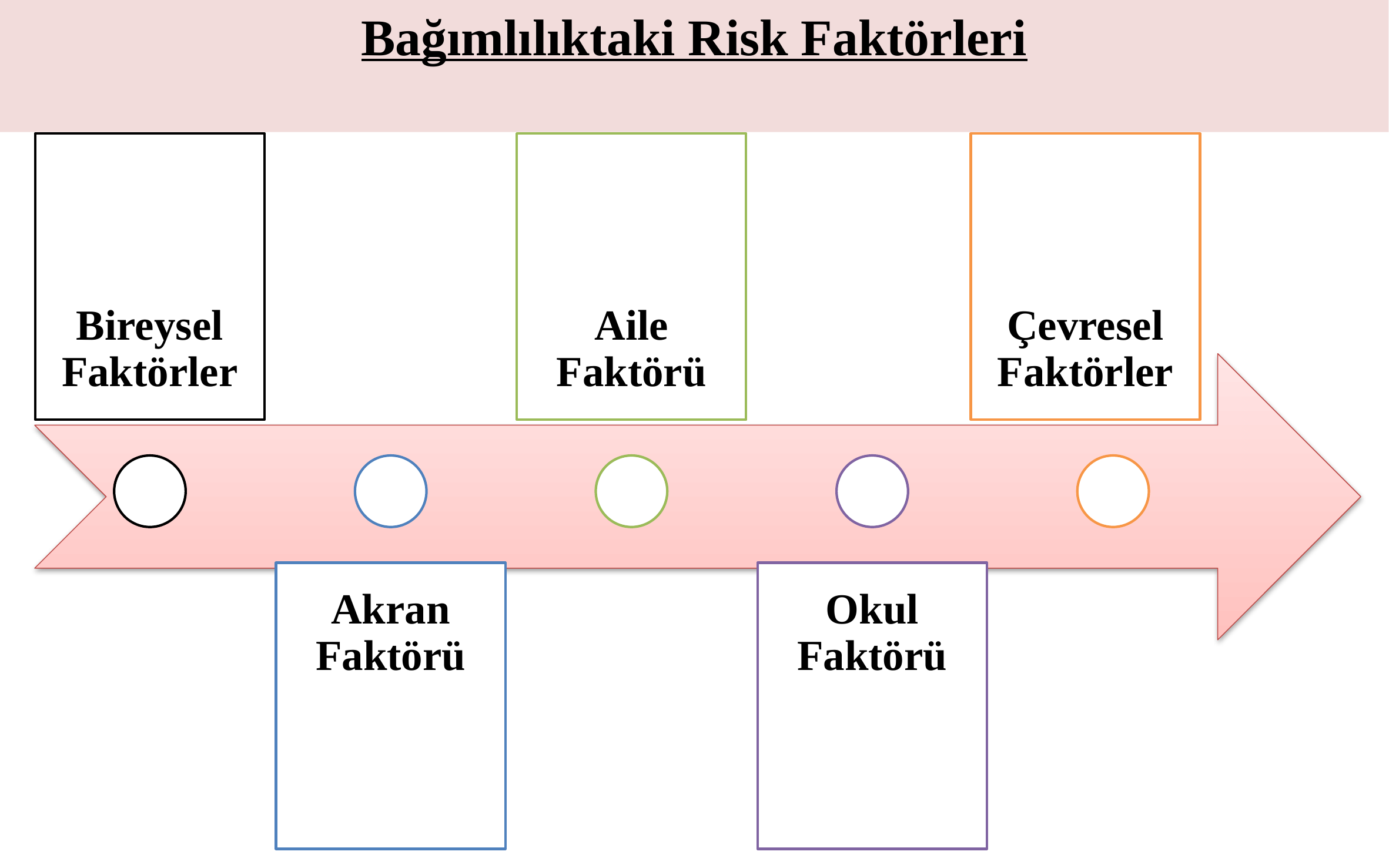

Bağımlılıktaki Risk Faktörleri

Bireysel Faktörler
Akran Faktörü
Aile Faktörü
Okul Faktörü
Çevresel Faktörler